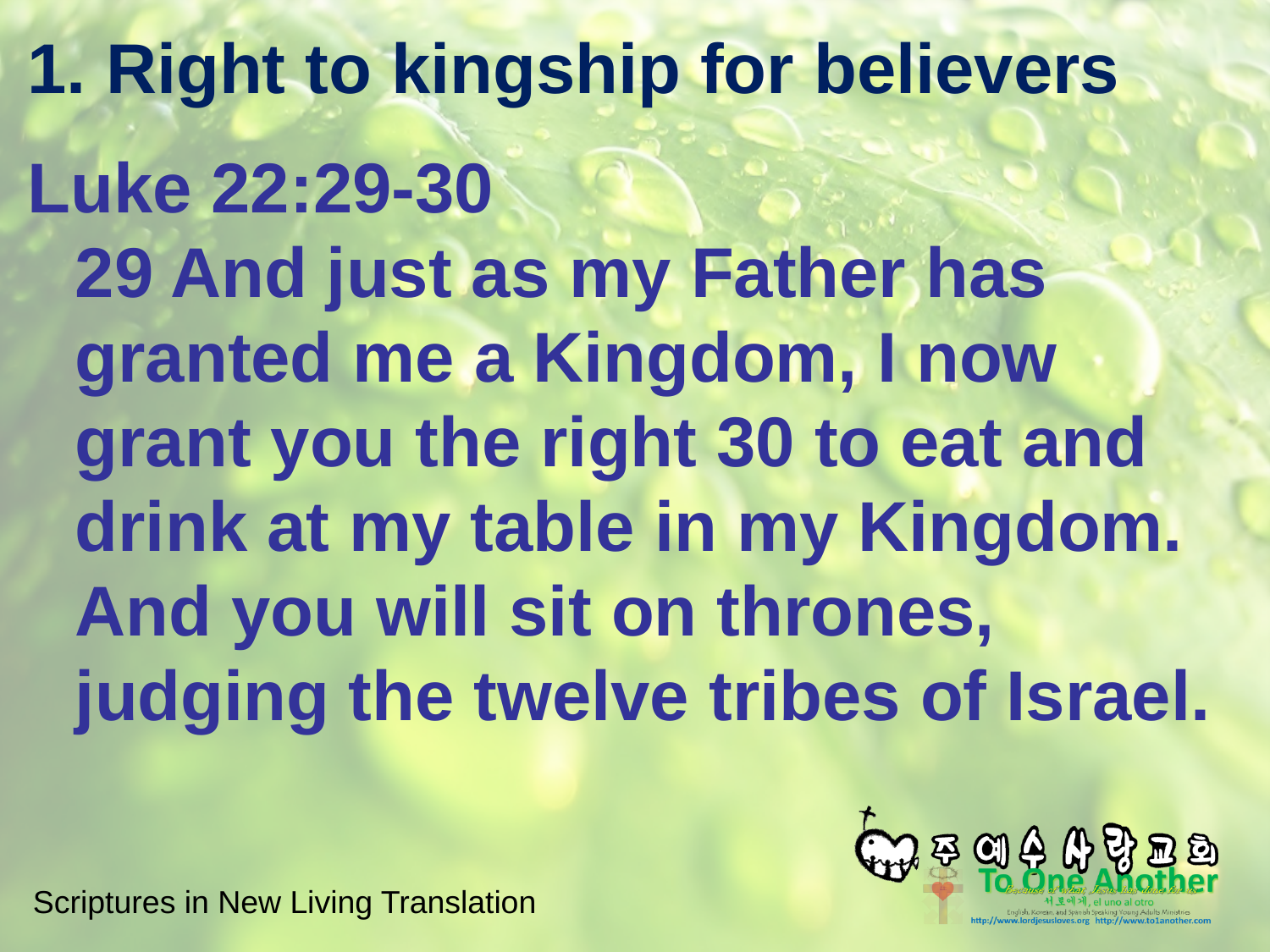

# 1. Right to kingship for believers
Luke 22:29-30
29 And just as my Father has granted me a Kingdom, I now grant you the right 30 to eat and drink at my table in my Kingdom. And you will sit on thrones, judging the twelve tribes of Israel.